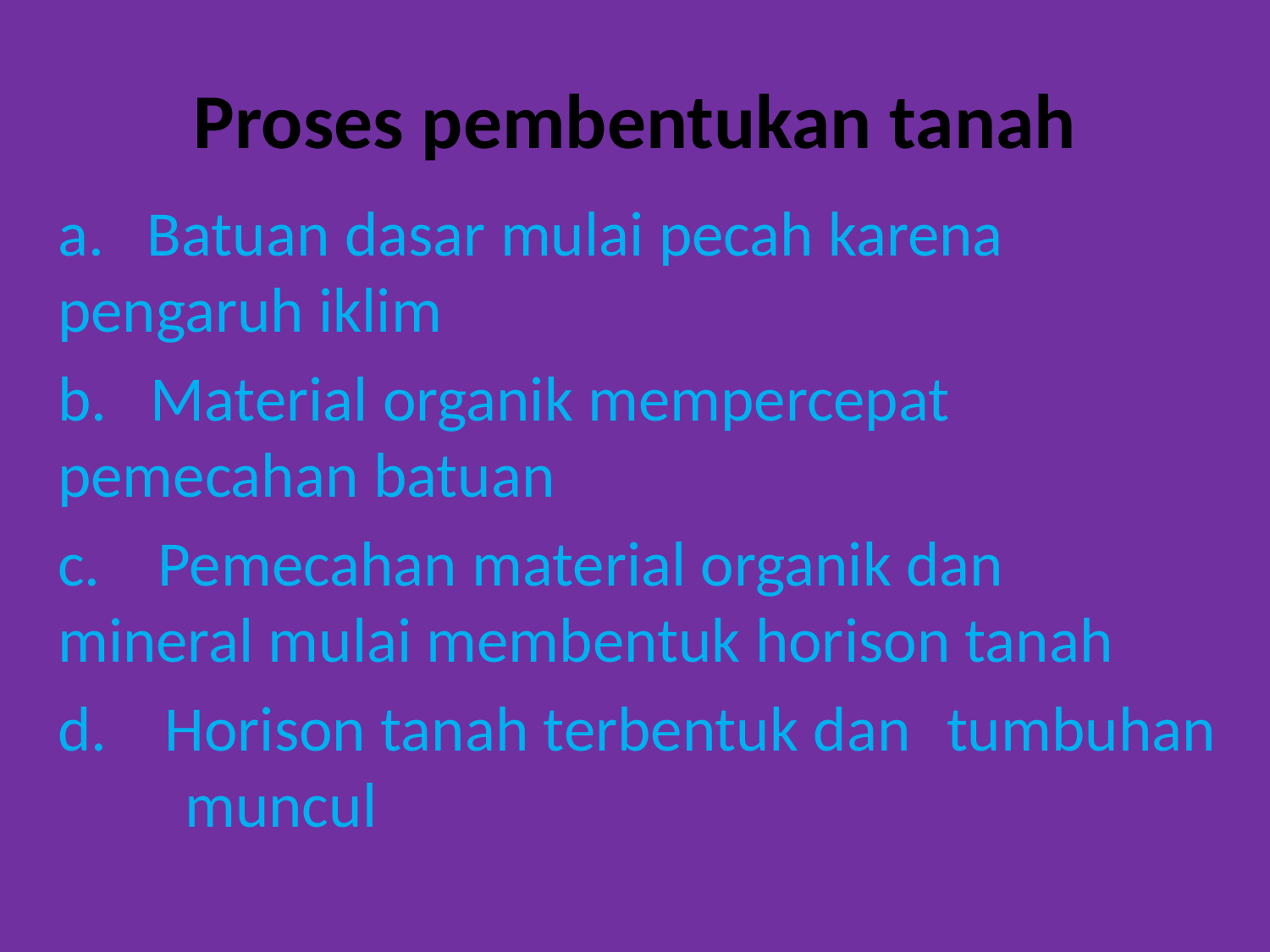

# Proses pembentukan tanah
a.   Batuan dasar mulai pecah karena 	pengaruh iklim
b.   Material organik mempercepat 	pemecahan batuan
c.    Pemecahan material organik dan 	mineral mulai membentuk horison tanah
d.    Horison tanah terbentuk dan 	tumbuhan 	muncul